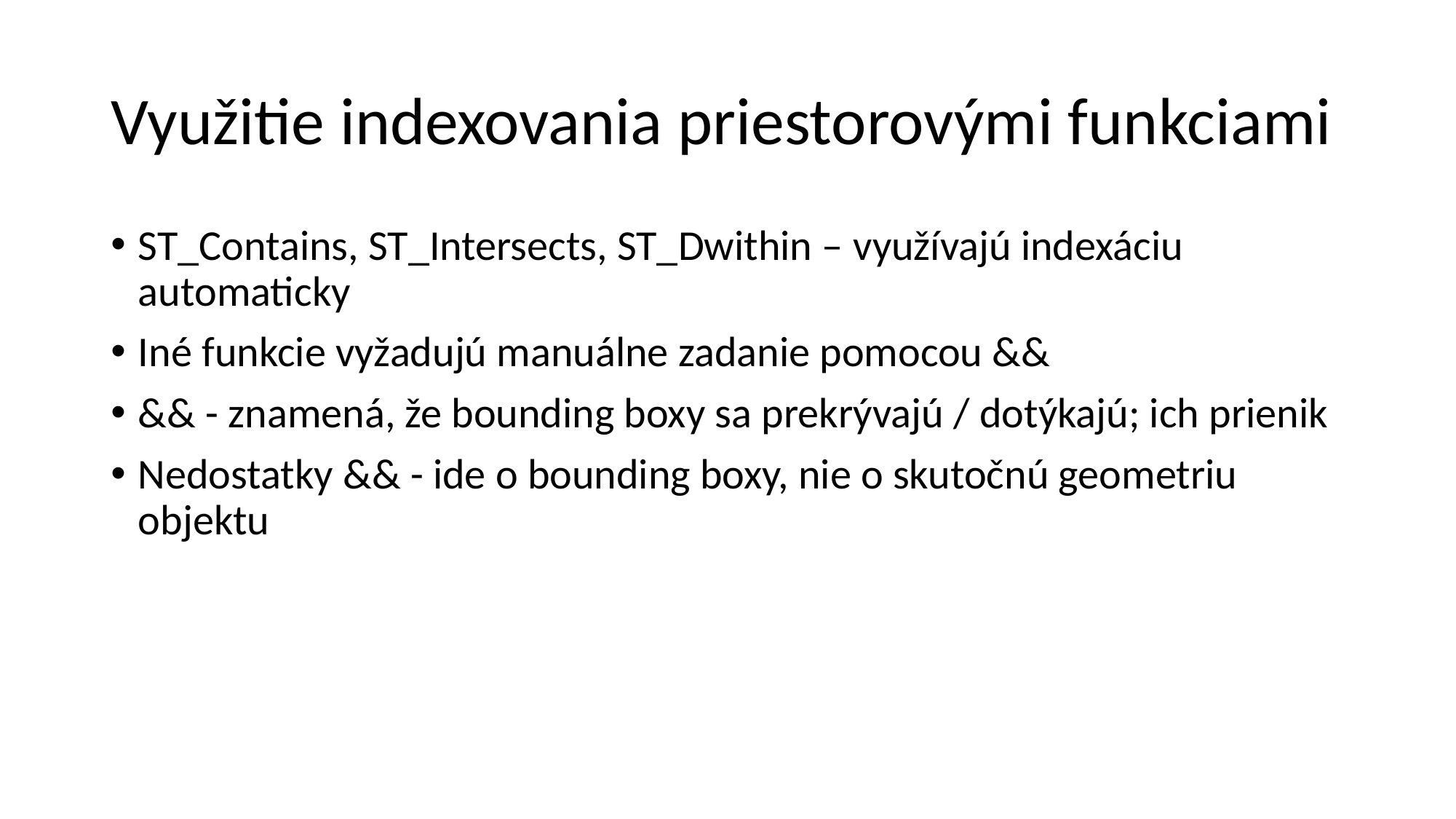

# Využitie indexovania priestorovými funkciami
ST_Contains, ST_Intersects, ST_Dwithin – využívajú indexáciu automaticky
Iné funkcie vyžadujú manuálne zadanie pomocou &&
&& - znamená, že bounding boxy sa prekrývajú / dotýkajú; ich prienik
Nedostatky && - ide o bounding boxy, nie o skutočnú geometriu objektu